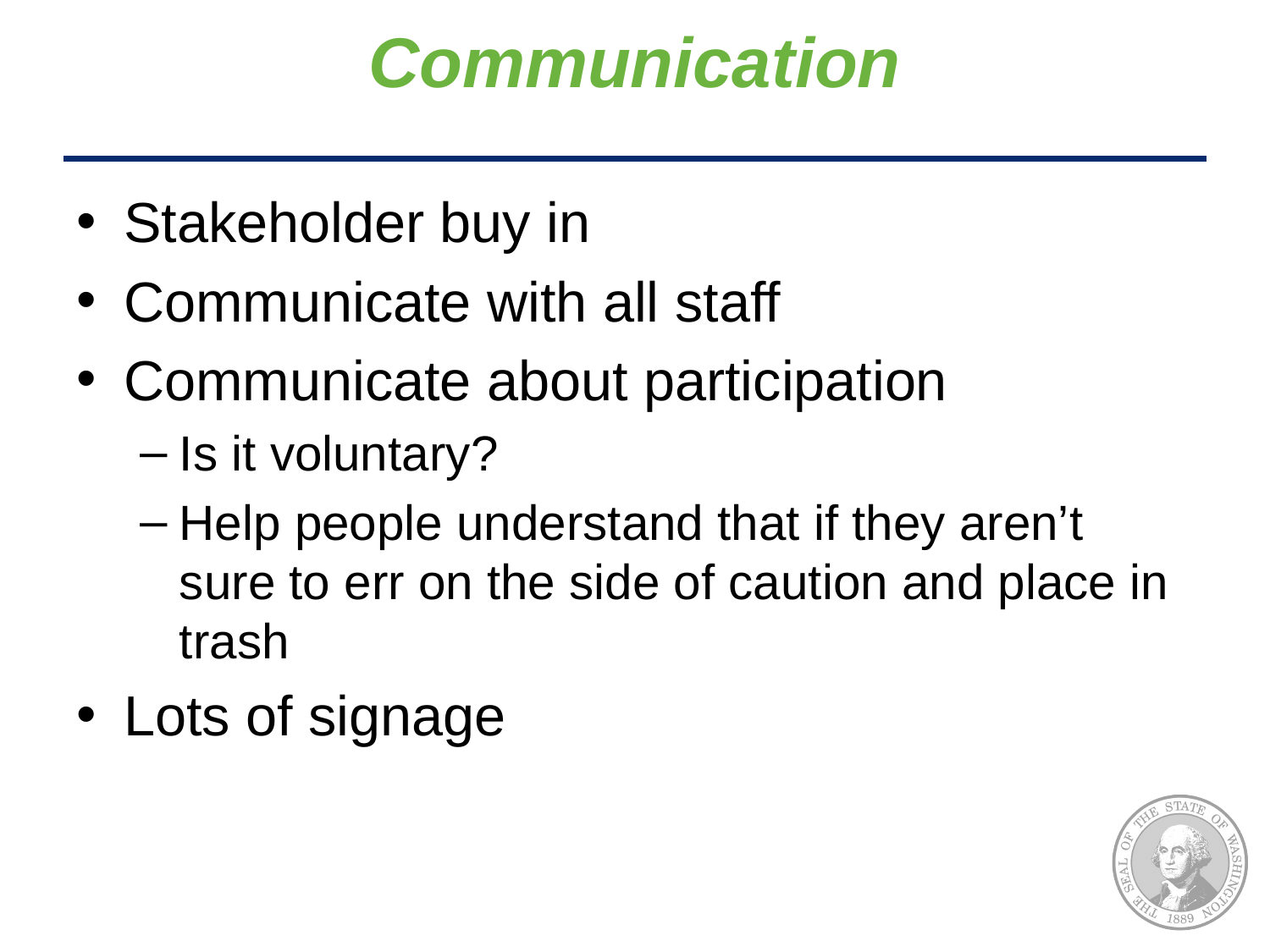

# Communication
Stakeholder buy in
Communicate with all staff
Communicate about participation
Is it voluntary?
Help people understand that if they aren’t sure to err on the side of caution and place in trash
Lots of signage